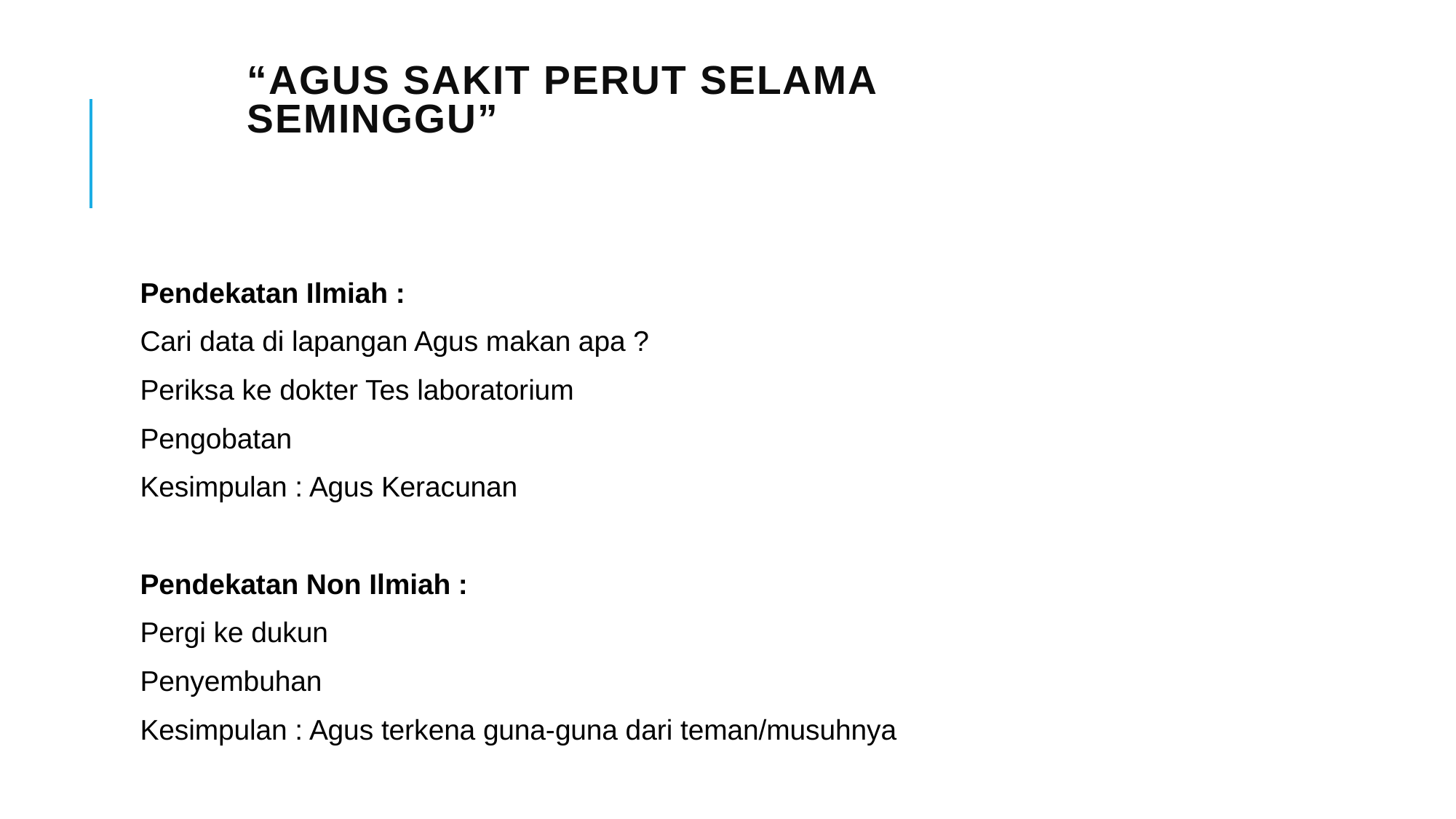

# “Agus sakit perut selama seminggu”
Pendekatan Ilmiah :
Cari data di lapangan Agus makan apa ?
Periksa ke dokter Tes laboratorium
Pengobatan
Kesimpulan : Agus Keracunan

Pendekatan Non Ilmiah :
Pergi ke dukun
Penyembuhan
Kesimpulan : Agus terkena guna-guna dari teman/musuhnya